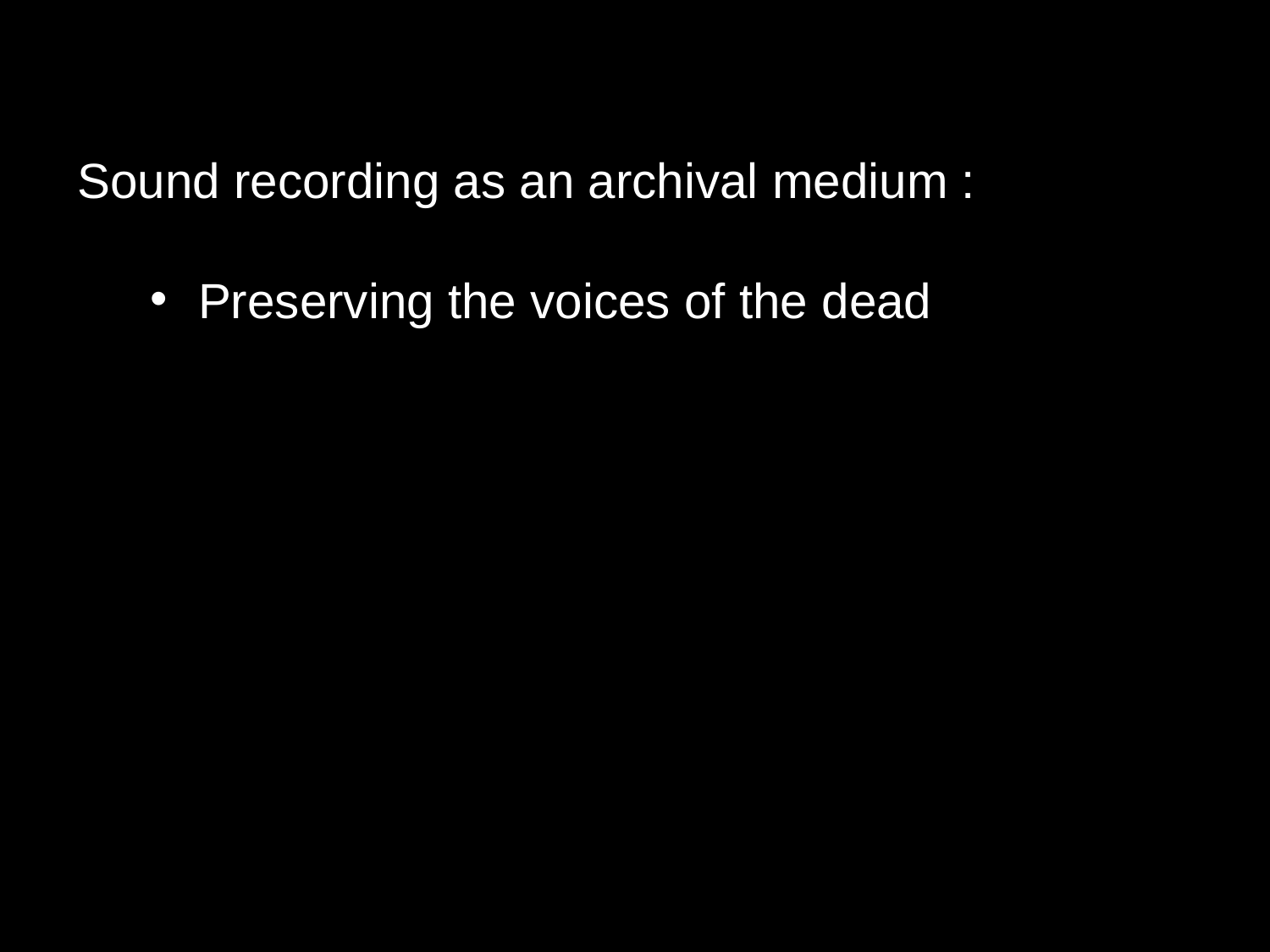

Sound recording as an archival medium :
Preserving the voices of the dead